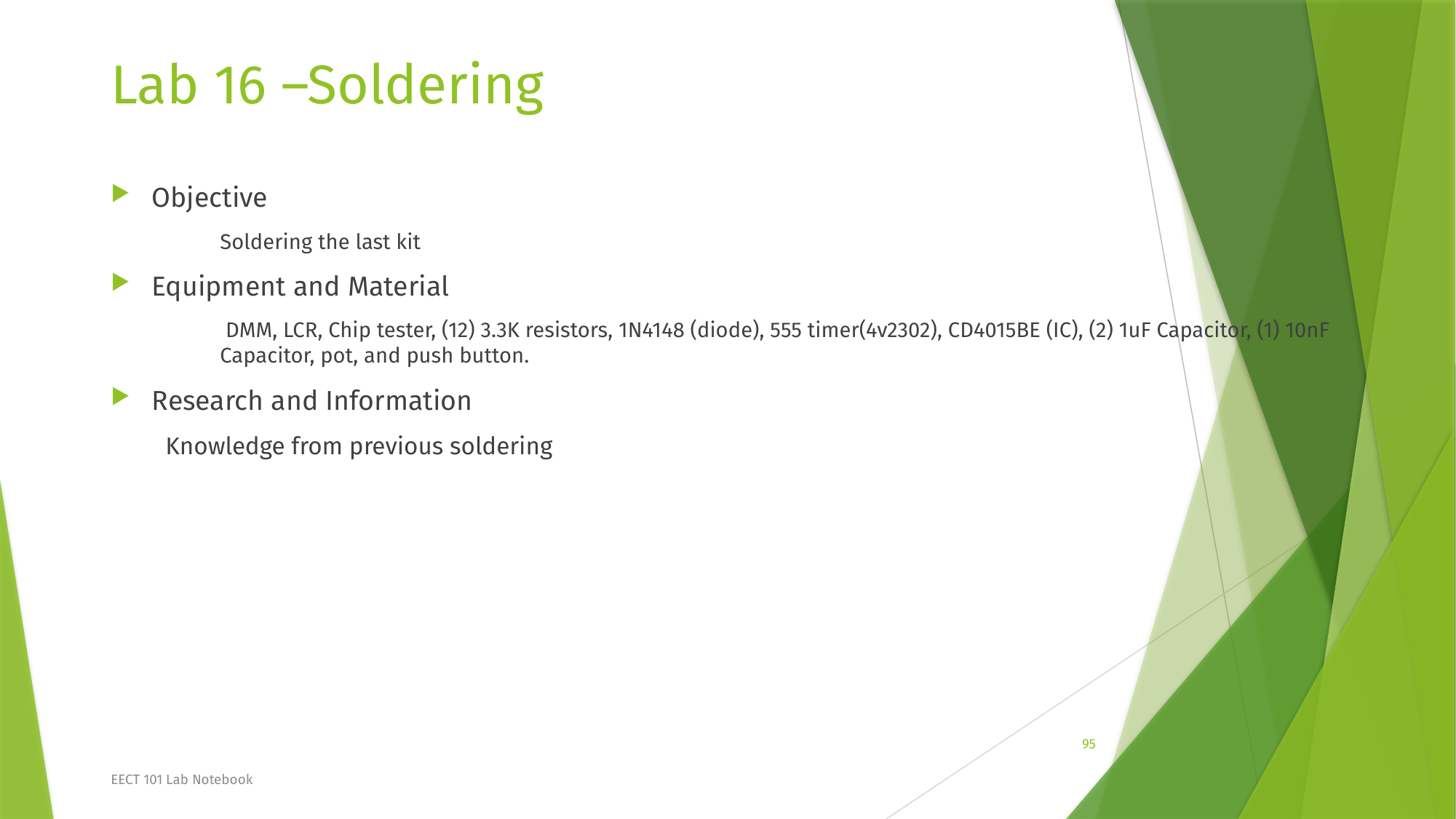

# Lab 16 –Soldering
Objective
Soldering the last kit
Equipment and Material
 DMM, LCR, Chip tester, (12) 3.3K resistors, 1N4148 (diode), 555 timer(4v2302), CD4015BE (IC), (2) 1uF Capacitor, (1) 10nF Capacitor, pot, and push button.
Research and Information
Knowledge from previous soldering

95
EECT 101 Lab Notebook